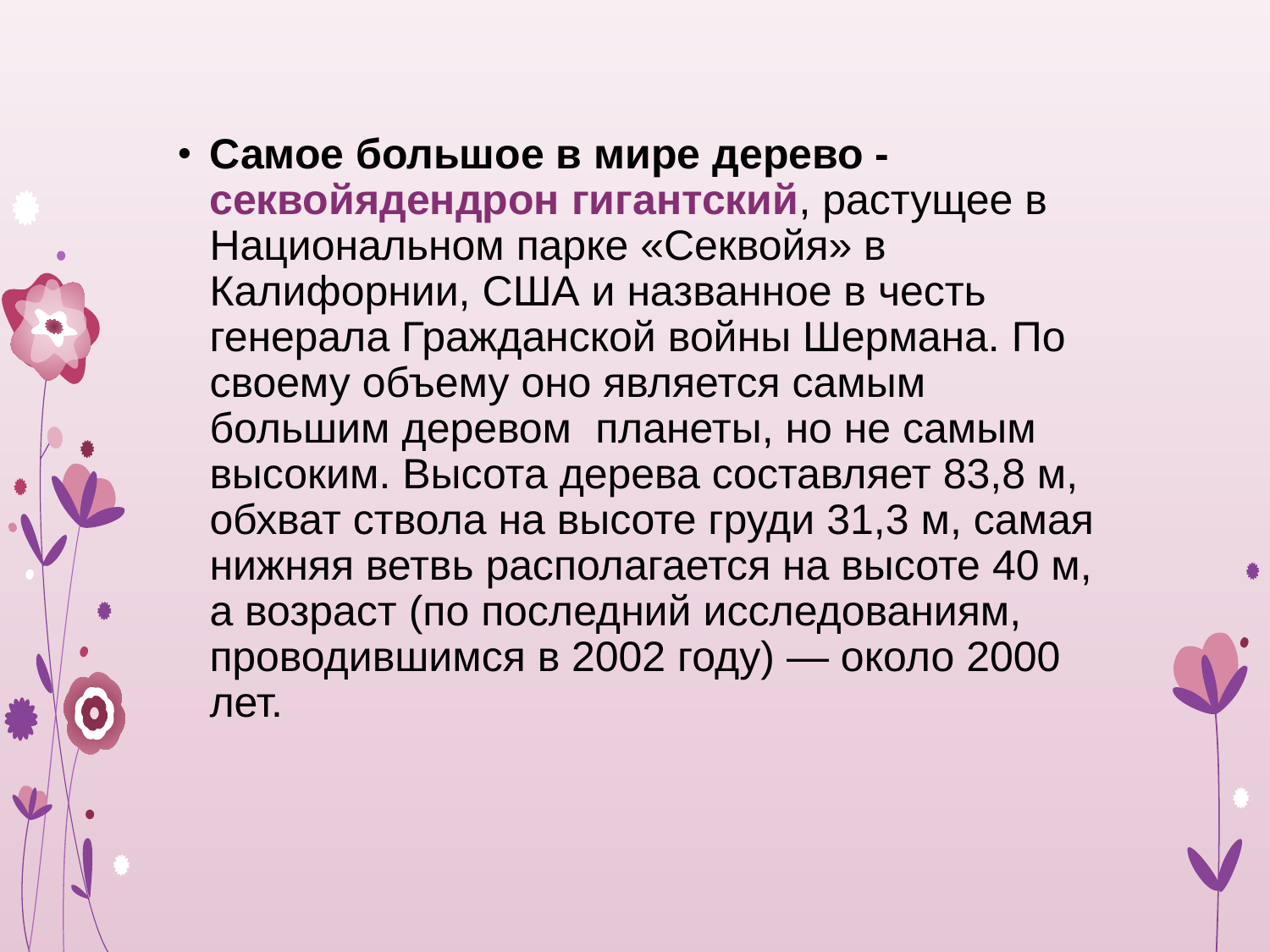

Самое большое в мире дерево - секвойядендрон гигантский, растущее в Национальном парке «Секвойя» в Калифорнии, США и названное в честь генерала Гражданской войны Шермана. По своему объему оно является самым большим деревом  планеты, но не самым высоким. Высота дерева составляет 83,8 м, обхват ствола на высоте груди 31,3 м, самая нижняя ветвь располагается на высоте 40 м, а возраст (по последний исследованиям, проводившимся в 2002 году) — около 2000 лет.